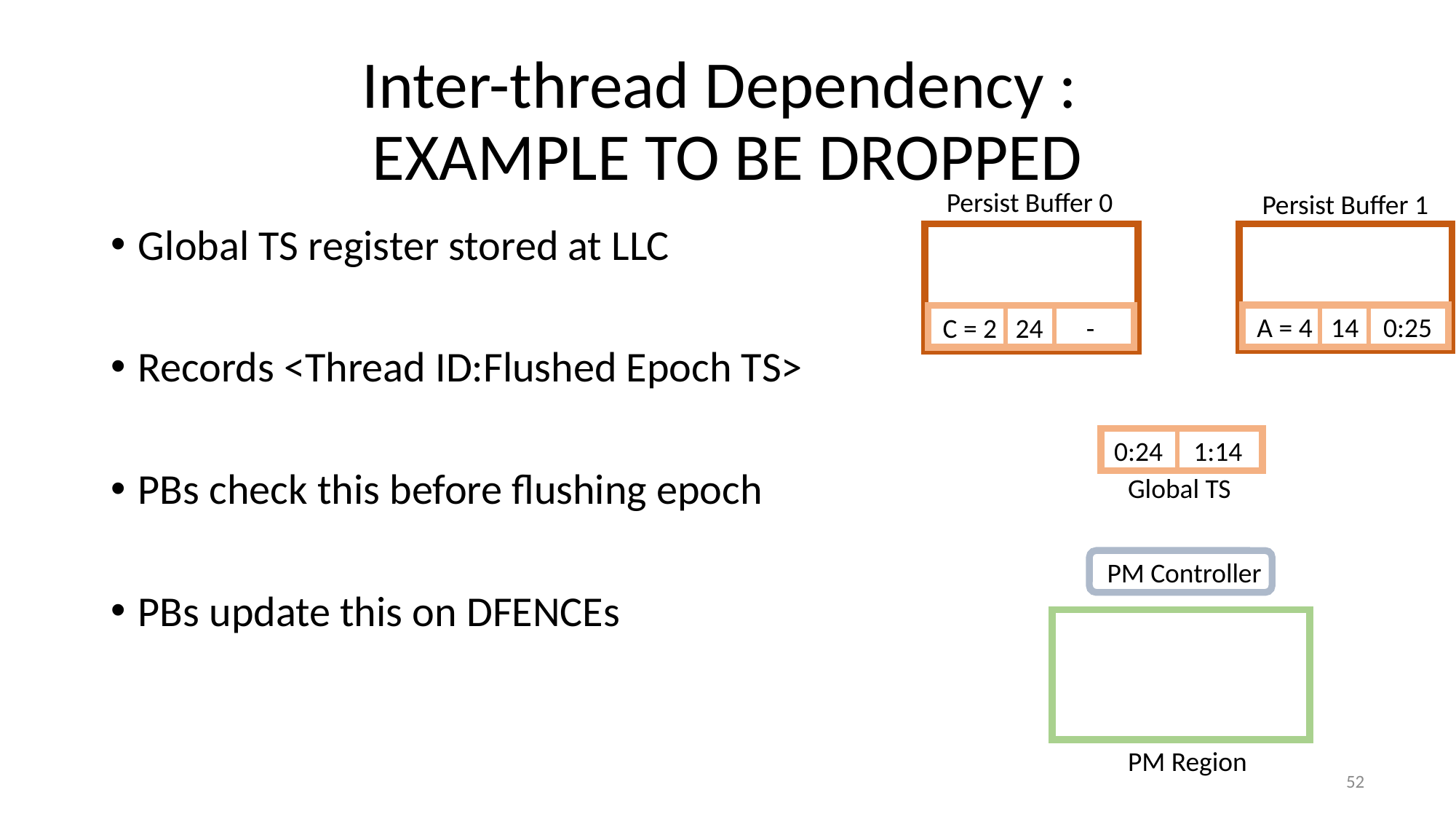

# Inter-thread Dependency : EXAMPLE TO BE DROPPED
Persist Buffer 0
Persist Buffer 1
Global TS register stored at LLC

Records <Thread ID:Flushed Epoch TS>

PBs check this before flushing epoch

PBs update this on DFENCEs

A = 4   14    0:25

C = 2   24       -

0:24     1:14
Global TS
PM Controller

PM Region
52